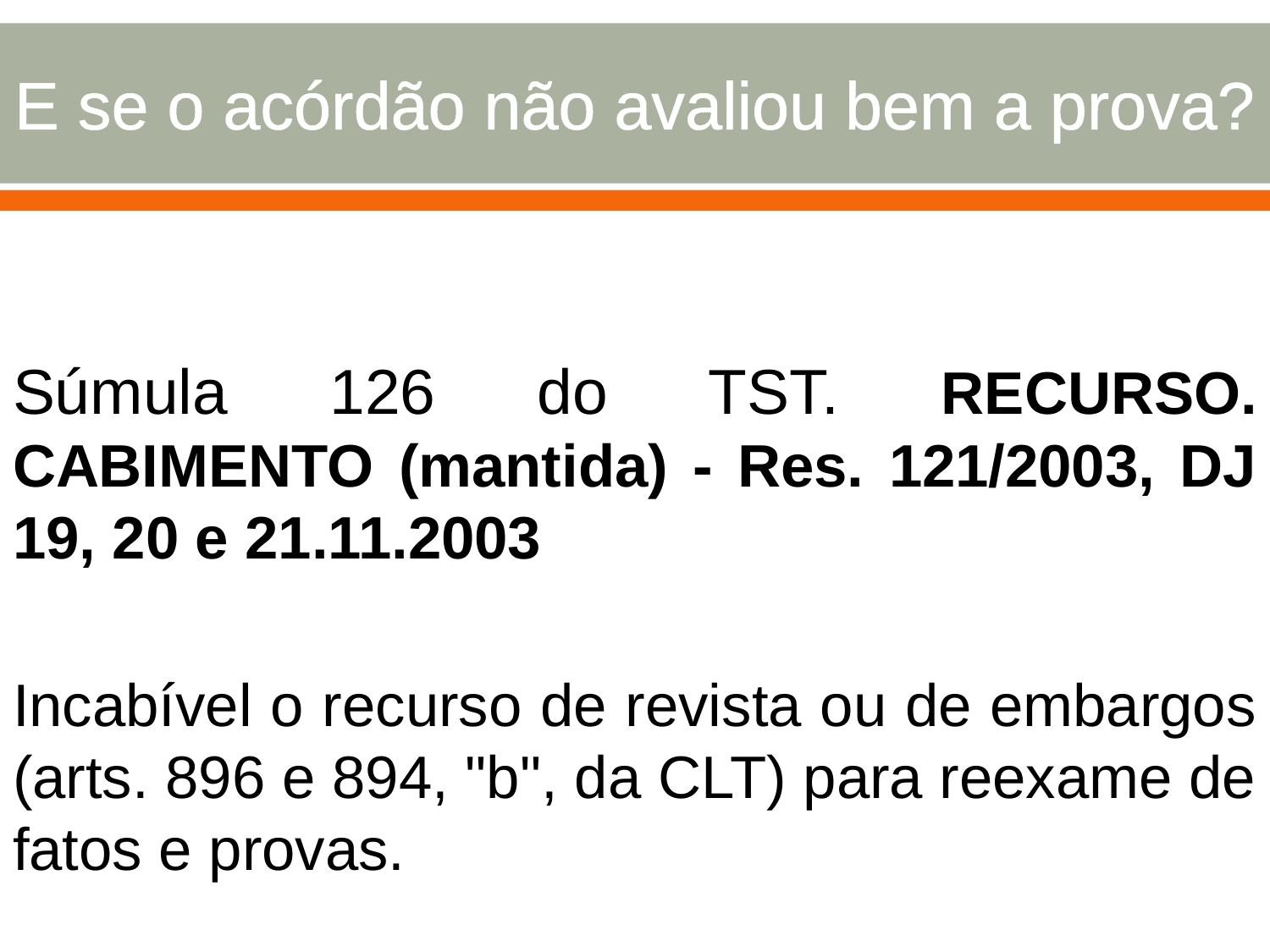

# E se o acórdão não avaliou bem a prova?

Súmula 126 do TST. RECURSO. CABIMENTO (mantida) - Res. 121/2003, DJ 19, 20 e 21.11.2003

Incabível o recurso de revista ou de embargos (arts. 896 e 894, "b", da CLT) para reexame de fatos e provas.